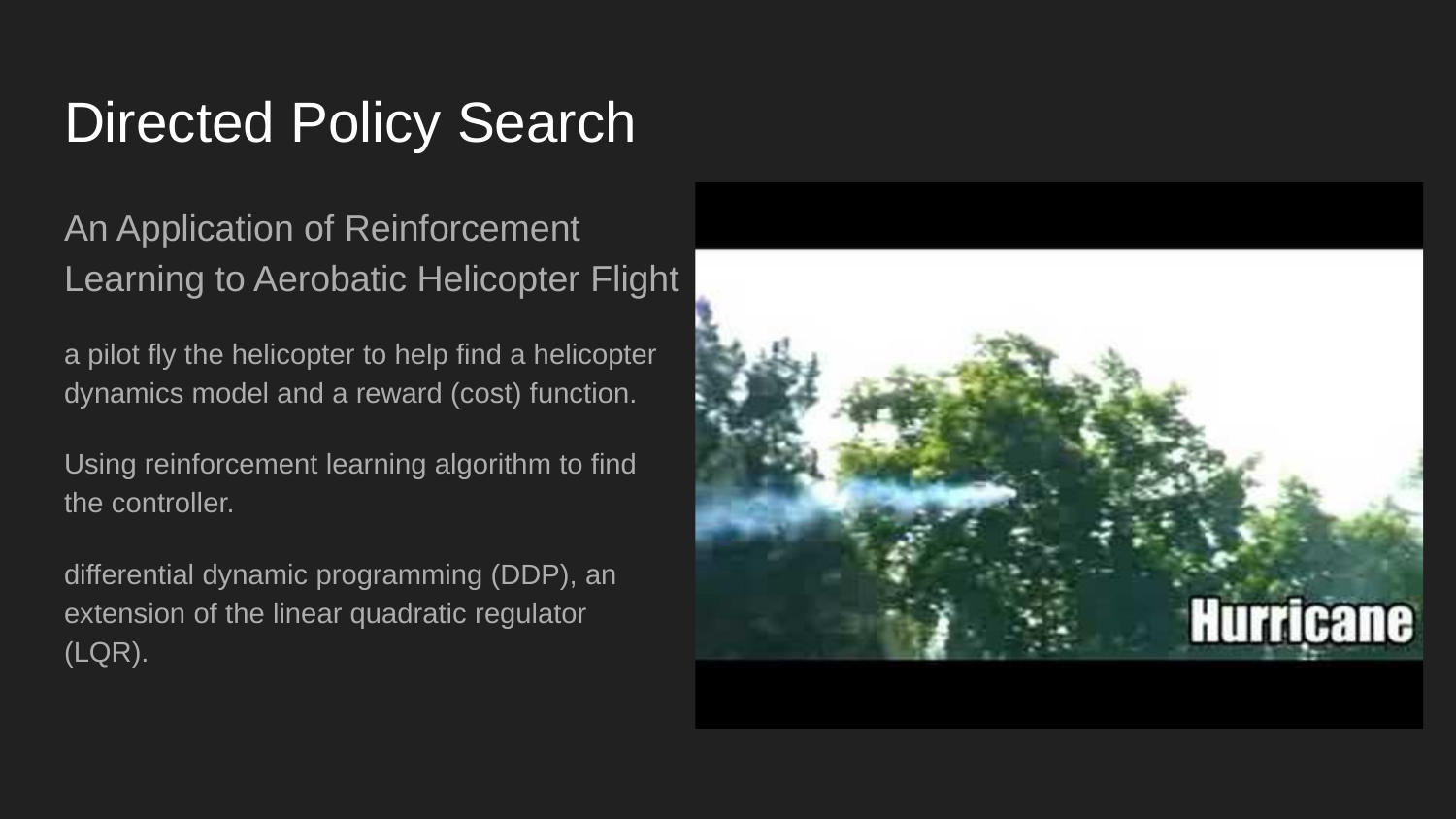

# Directed Policy Search

An Application of Reinforcement Learning to Aerobatic Helicopter Flight
a pilot fly the helicopter to help find a helicopter dynamics model and a reward (cost) function.
Using reinforcement learning algorithm to find the controller.
differential dynamic programming (DDP), an extension of the linear quadratic regulator (LQR).